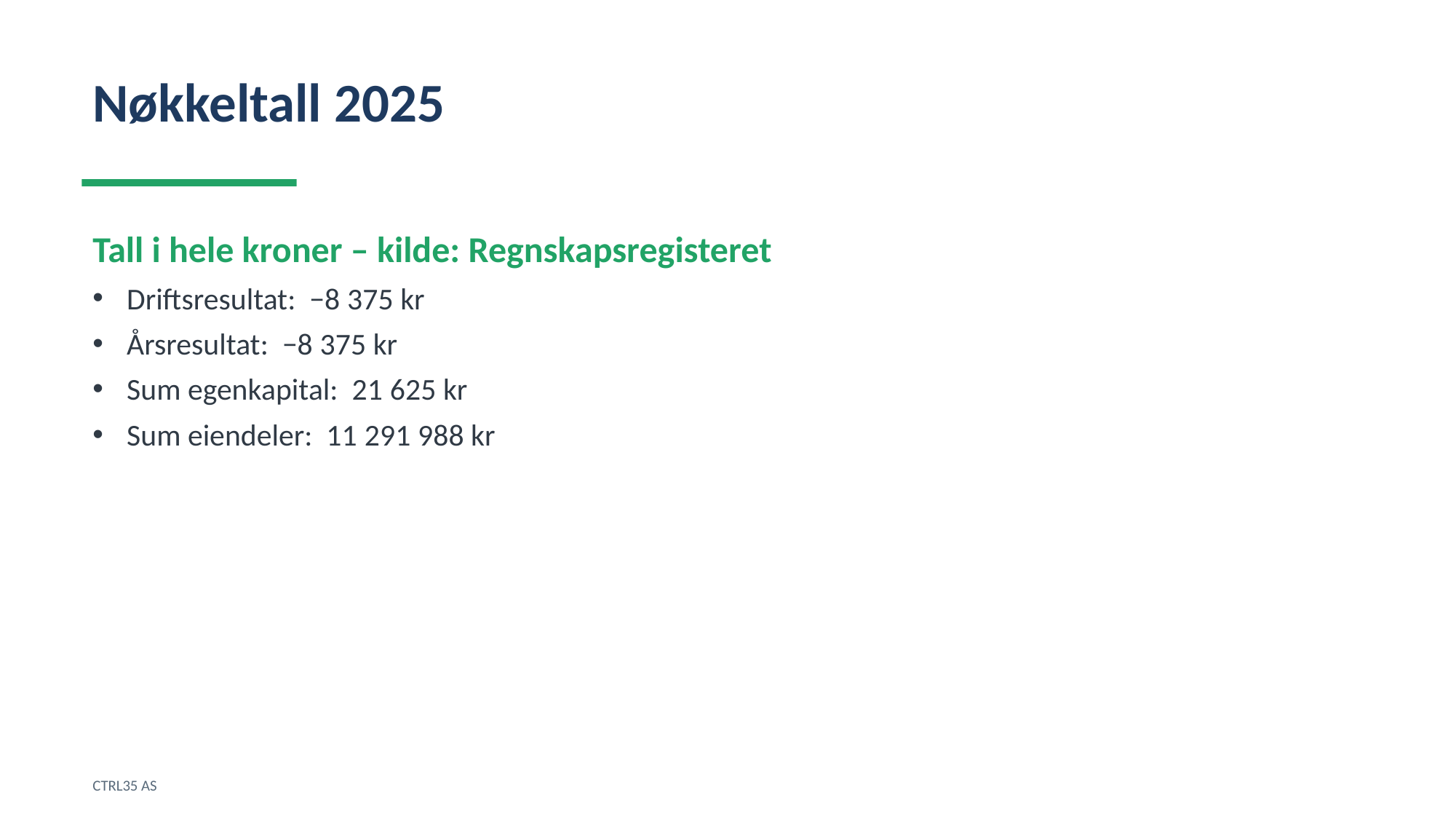

Nøkkeltall 2025

Tall i hele kroner – kilde: Regnskapsregisteret
Driftsresultat:  −8 375 kr
Årsresultat:  −8 375 kr
Sum egenkapital:  21 625 kr
Sum eiendeler:  11 291 988 kr
CTRL35 AS